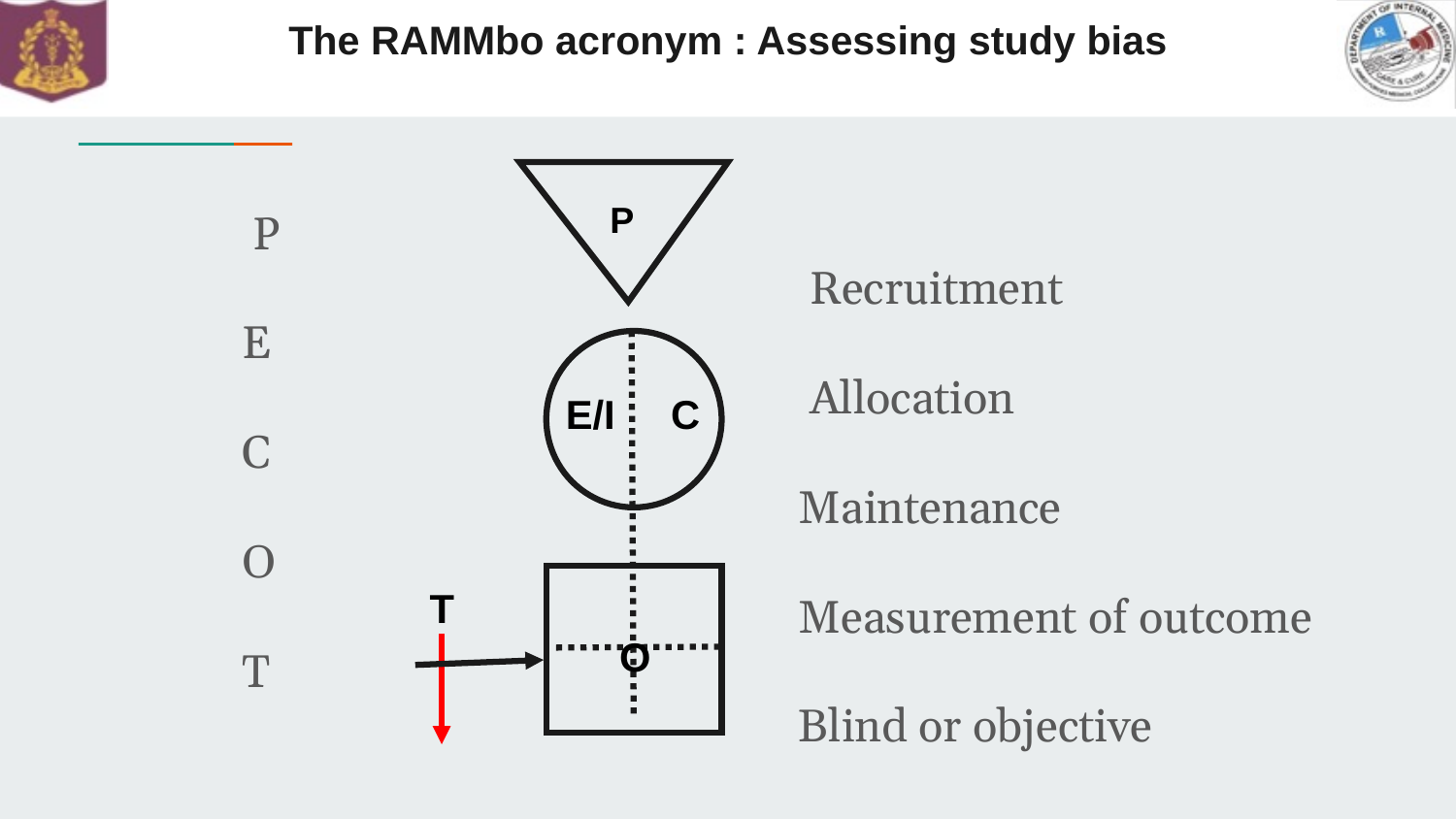

# The RAMMbo acronym : Assessing study bias

              P
                                                                 Recruitment
             E
                                                                 Allocation
             C
                                                                Maintenance
             O
                                                                Measurement of outcome
             T
                                                                Blind or objective
P

                 E/I     C

T
                 O